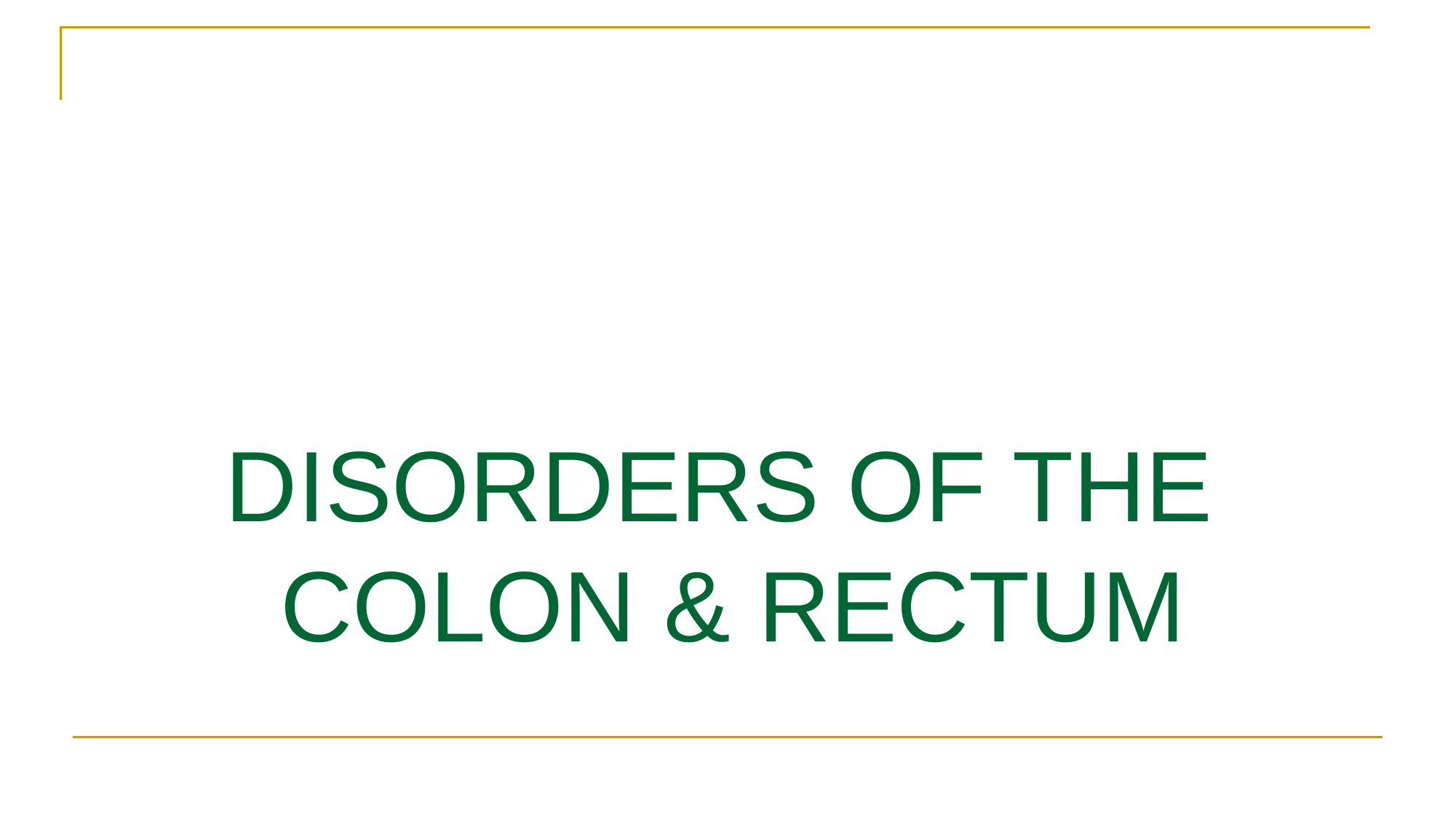

# DISORDERS OF THE COLON & RECTUM